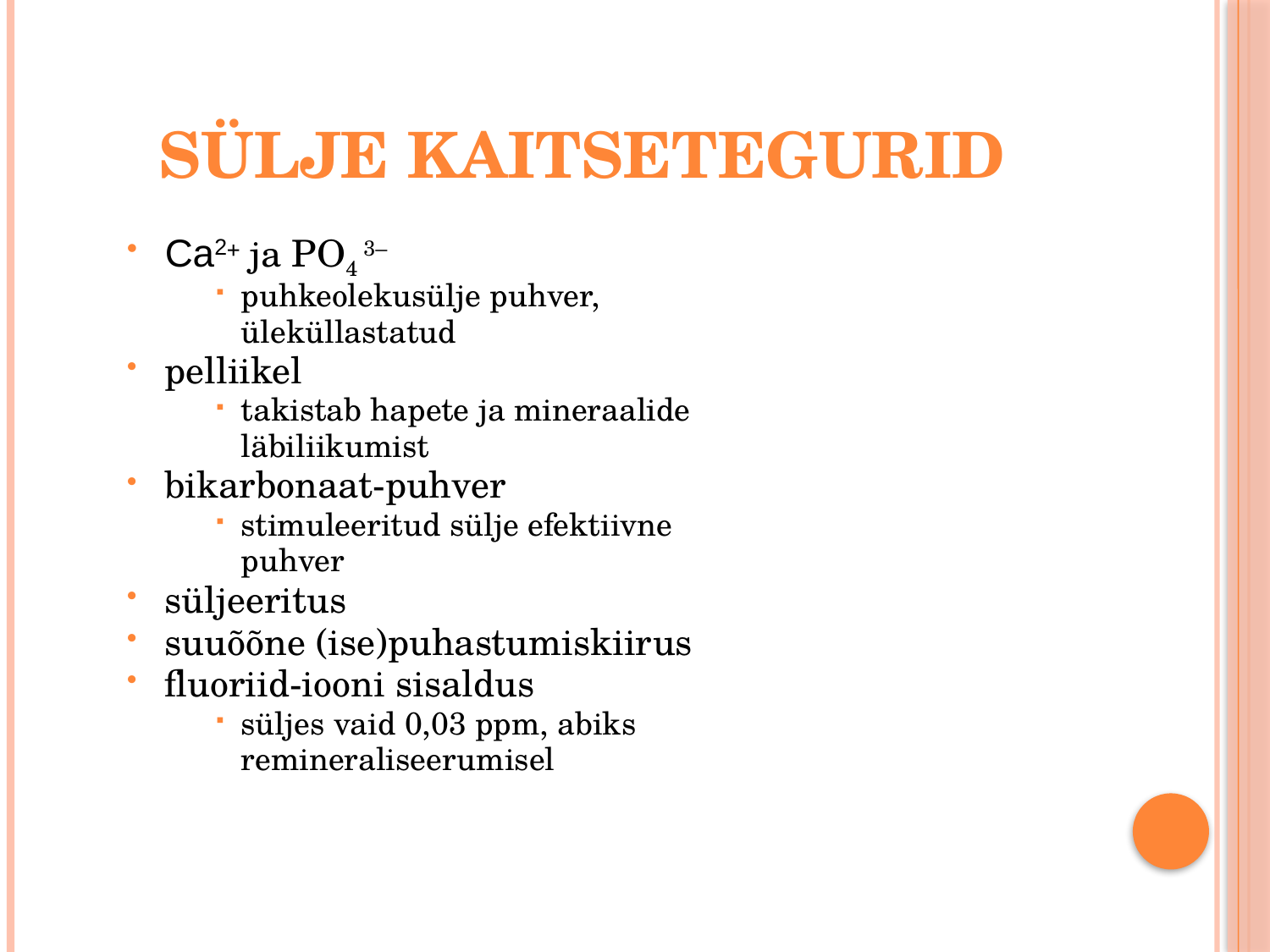

# SÜLJE KAITSETEGURID
Ca2+ ja PO4 3–
puhkeolekusülje puhver, üleküllastatud
pelliikel
takistab hapete ja mineraalide läbiliikumist
bikarbonaat-puhver
stimuleeritud sülje efektiivne puhver
süljeeritus
suuõõne (ise)puhastumiskiirus
fluoriid-iooni sisaldus
süljes vaid 0,03 ppm, abiks remineraliseerumisel